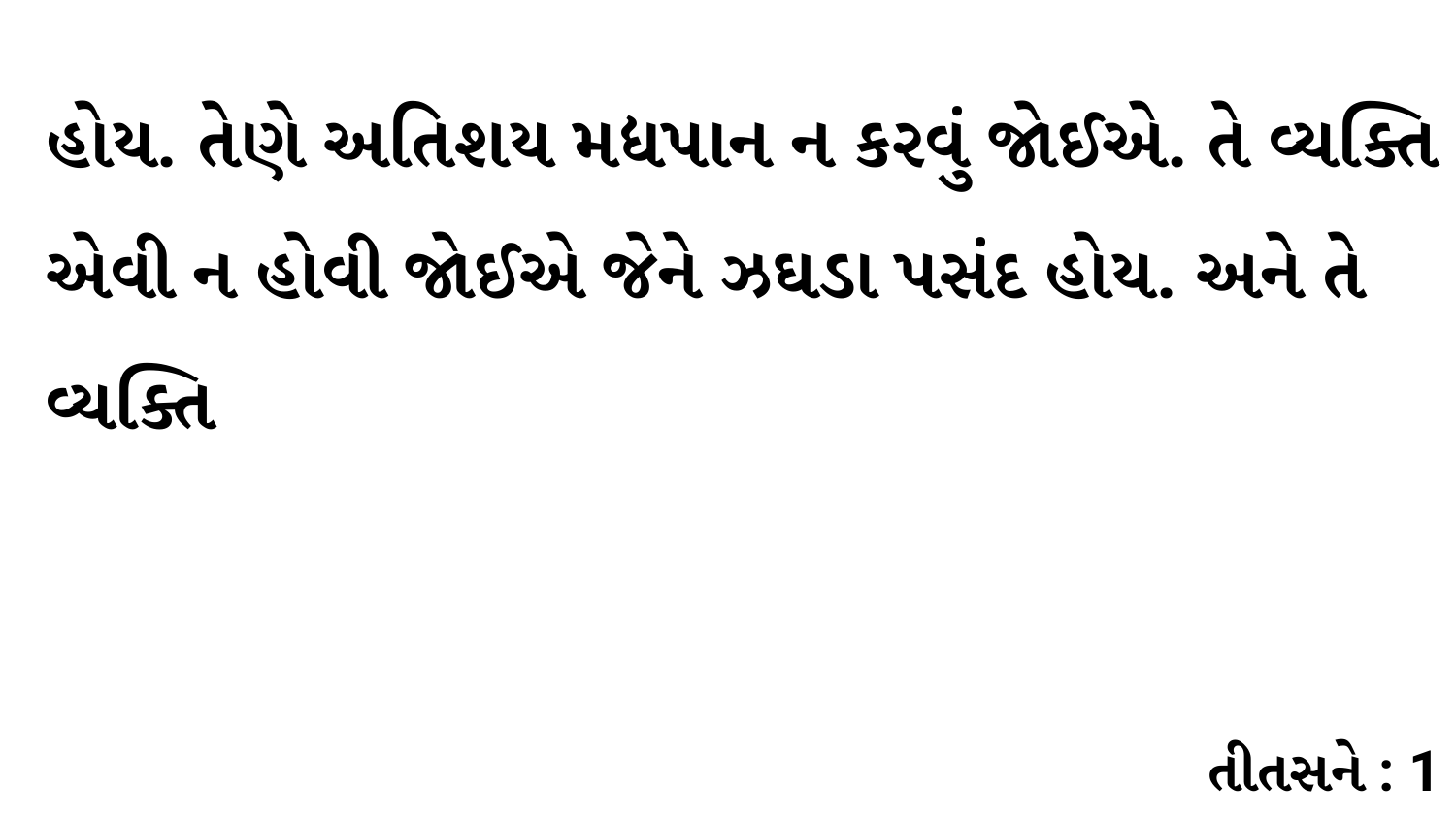

હોય. તેણે અતિશય મદ્યપાન ન કરવું જોઈએ. તે વ્યક્તિ એવી ન હોવી જોઈએ જેને ઝઘડા પસંદ હોય. અને તે વ્યક્તિ
તીતસને : 1